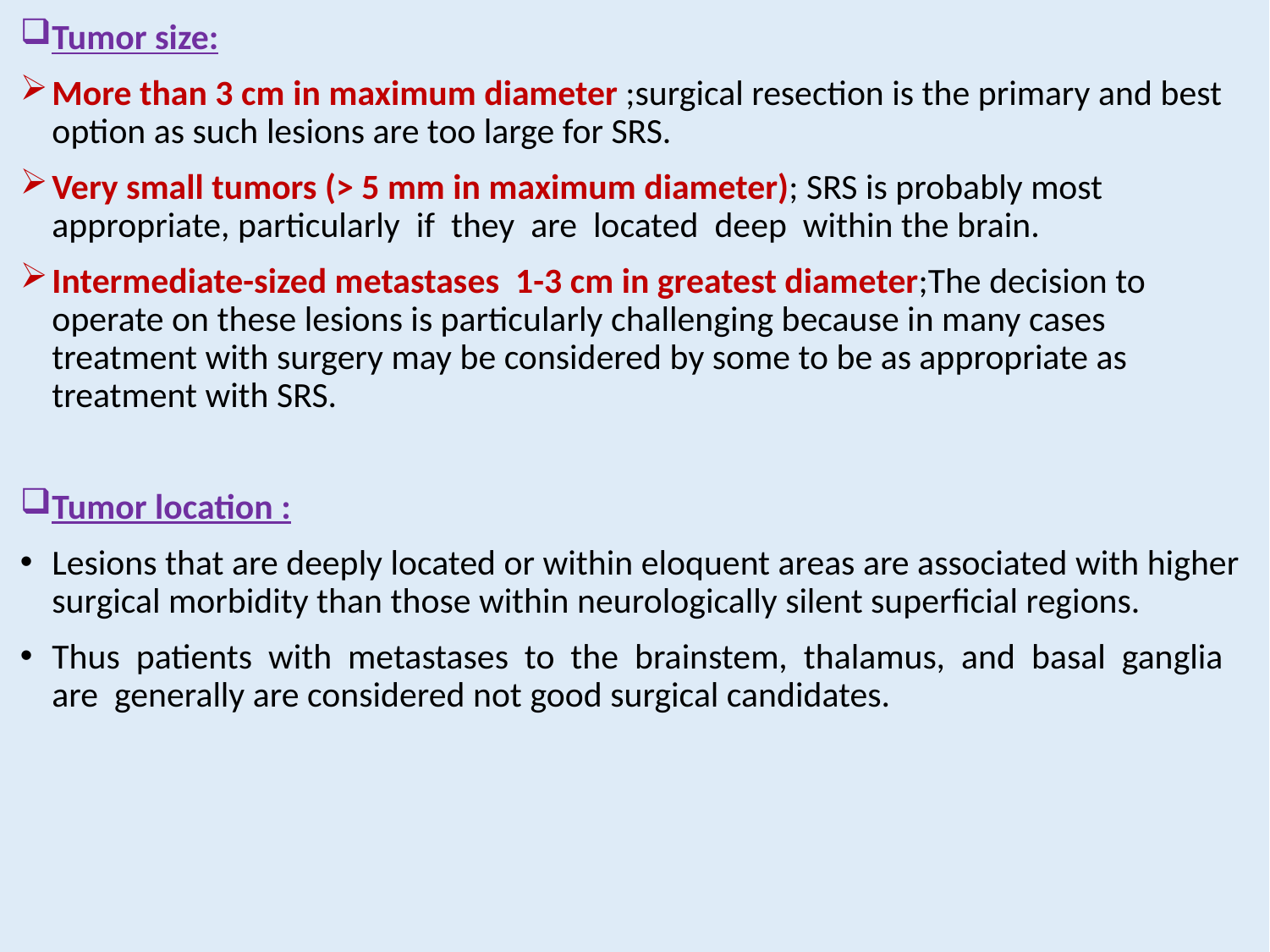

Tumor size:
More than 3 cm in maximum diameter ;surgical resection is the primary and best option as such lesions are too large for SRS.
Very small tumors (> 5 mm in maximum diameter); SRS is probably most appropriate, particularly  if  they  are  located  deep  within the brain.
Intermediate-sized metastases  1-3 cm in greatest diameter;The decision to operate on these lesions is particularly challenging because in many cases treatment with surgery may be considered by some to be as appropriate as treatment with SRS.

Tumor location :
Lesions that are deeply located or within eloquent areas are associated with higher surgical morbidity than those within neurologically silent superficial regions.
Thus  patients  with  metastases  to  the  brainstem,  thalamus,  and  basal  ganglia  are  generally are considered not good surgical candidates.